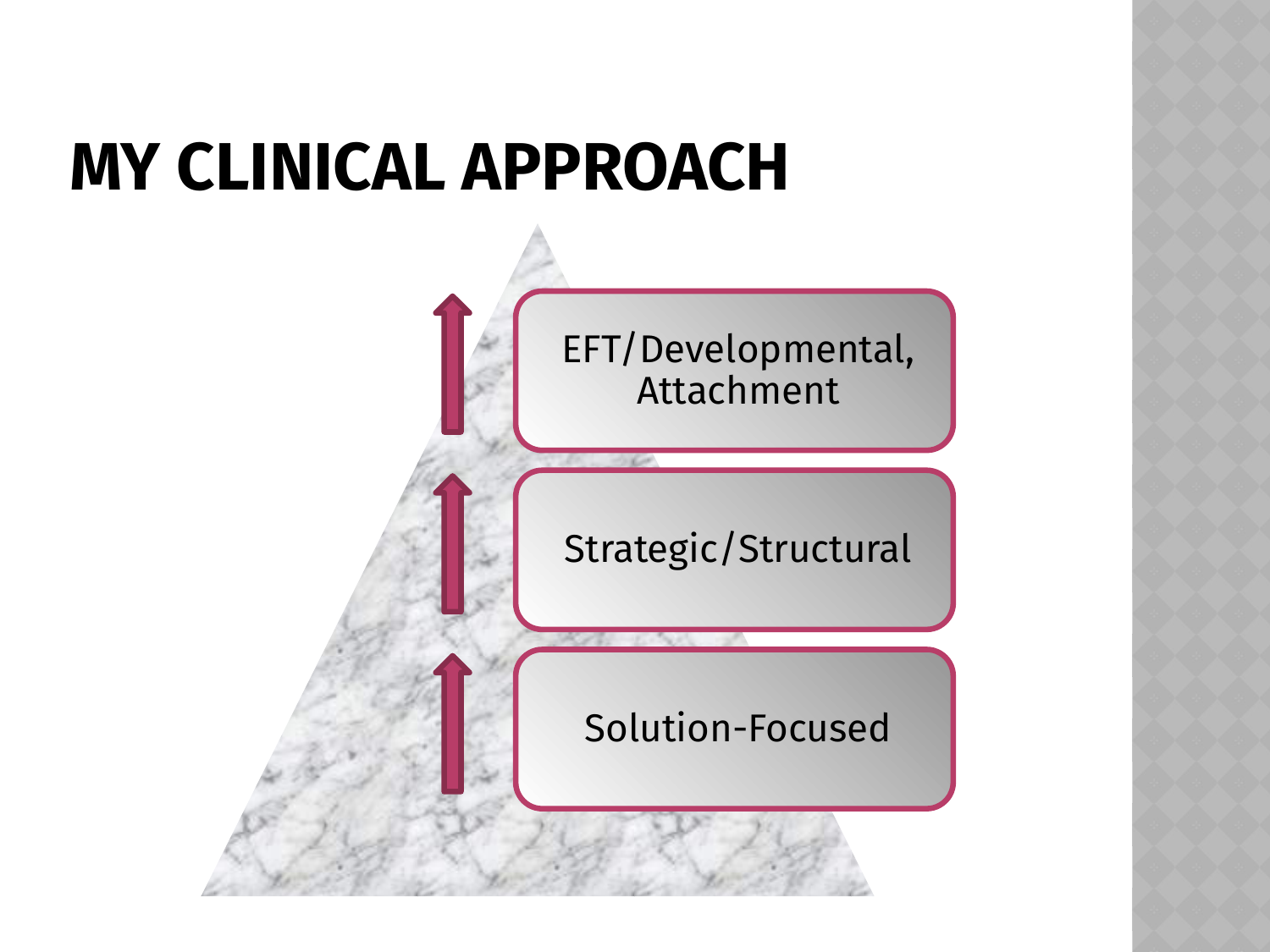

# My clinical Approach
EFT/Developmental, Attachment
Strategic/Structural
Solution-Focused